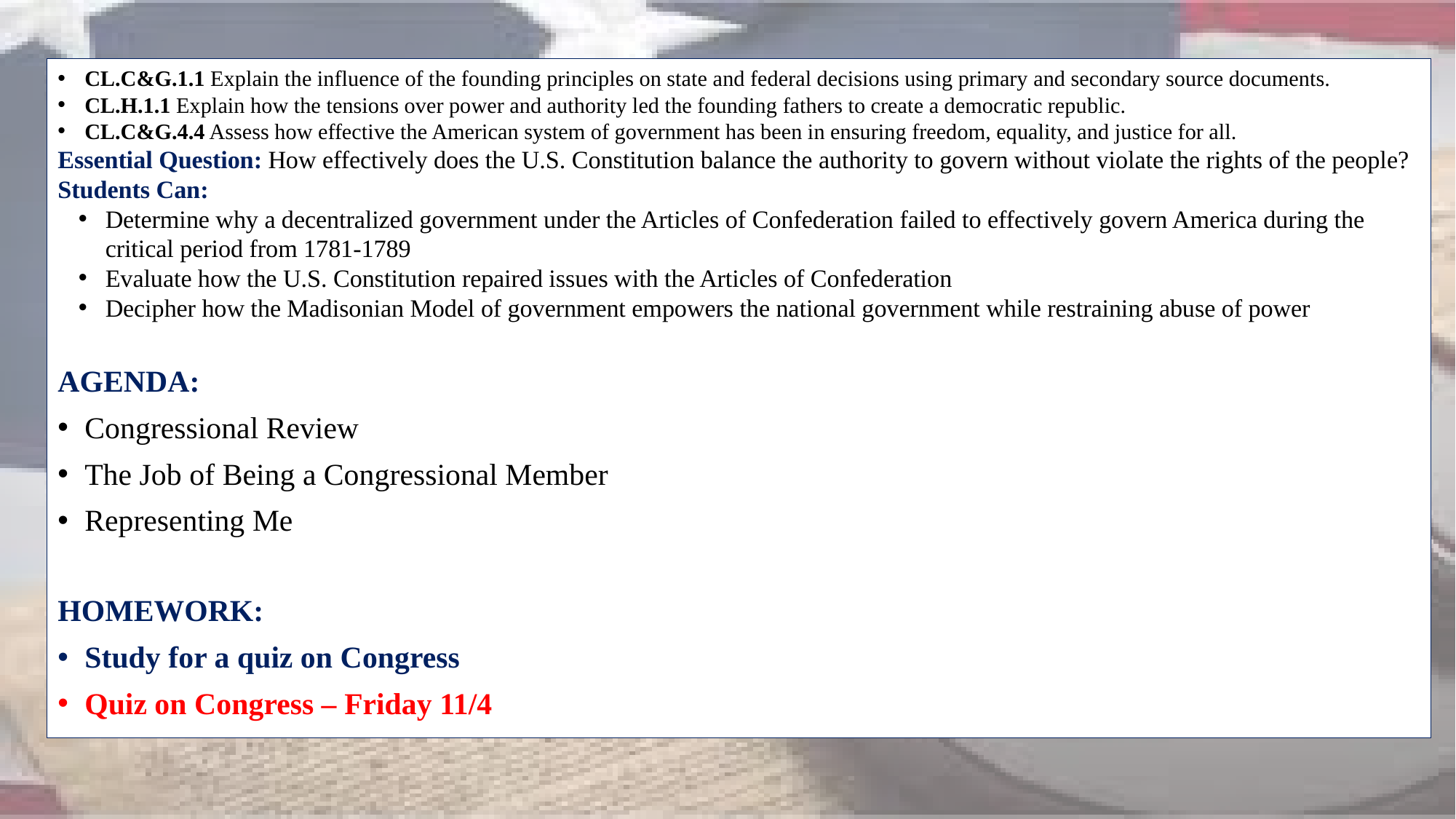

CL.C&G.1.1 Explain the influence of the founding principles on state and federal decisions using primary and secondary source documents.
CL.H.1.1 Explain how the tensions over power and authority led the founding fathers to create a democratic republic.
CL.C&G.4.4 Assess how effective the American system of government has been in ensuring freedom, equality, and justice for all.
Essential Question: How effectively does the U.S. Constitution balance the authority to govern without violate the rights of the people?
Students Can:
Determine why a decentralized government under the Articles of Confederation failed to effectively govern America during the critical period from 1781-1789
Evaluate how the U.S. Constitution repaired issues with the Articles of Confederation
Decipher how the Madisonian Model of government empowers the national government while restraining abuse of power

AGENDA:
Congressional Review
The Job of Being a Congressional Member
Representing Me

HOMEWORK:
Study for a quiz on Congress
Quiz on Congress – Friday 11/4